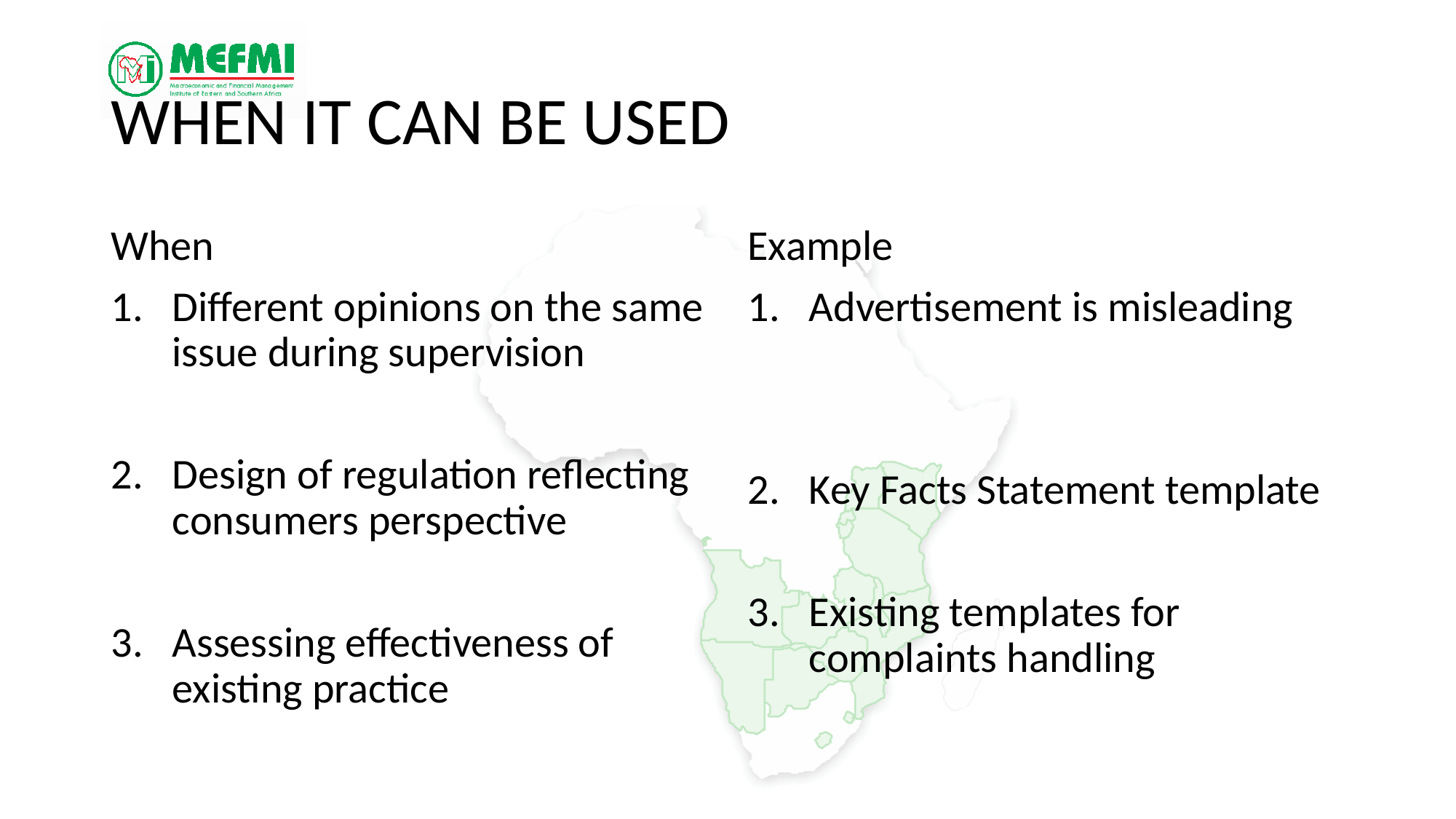

# When It Can Be Used
When
Different opinions on the same issue during supervision

Design of regulation reflecting consumers perspective

Assessing effectiveness of existing practice
Example
Advertisement is misleading

Key Facts Statement template

Existing templates for complaints handling